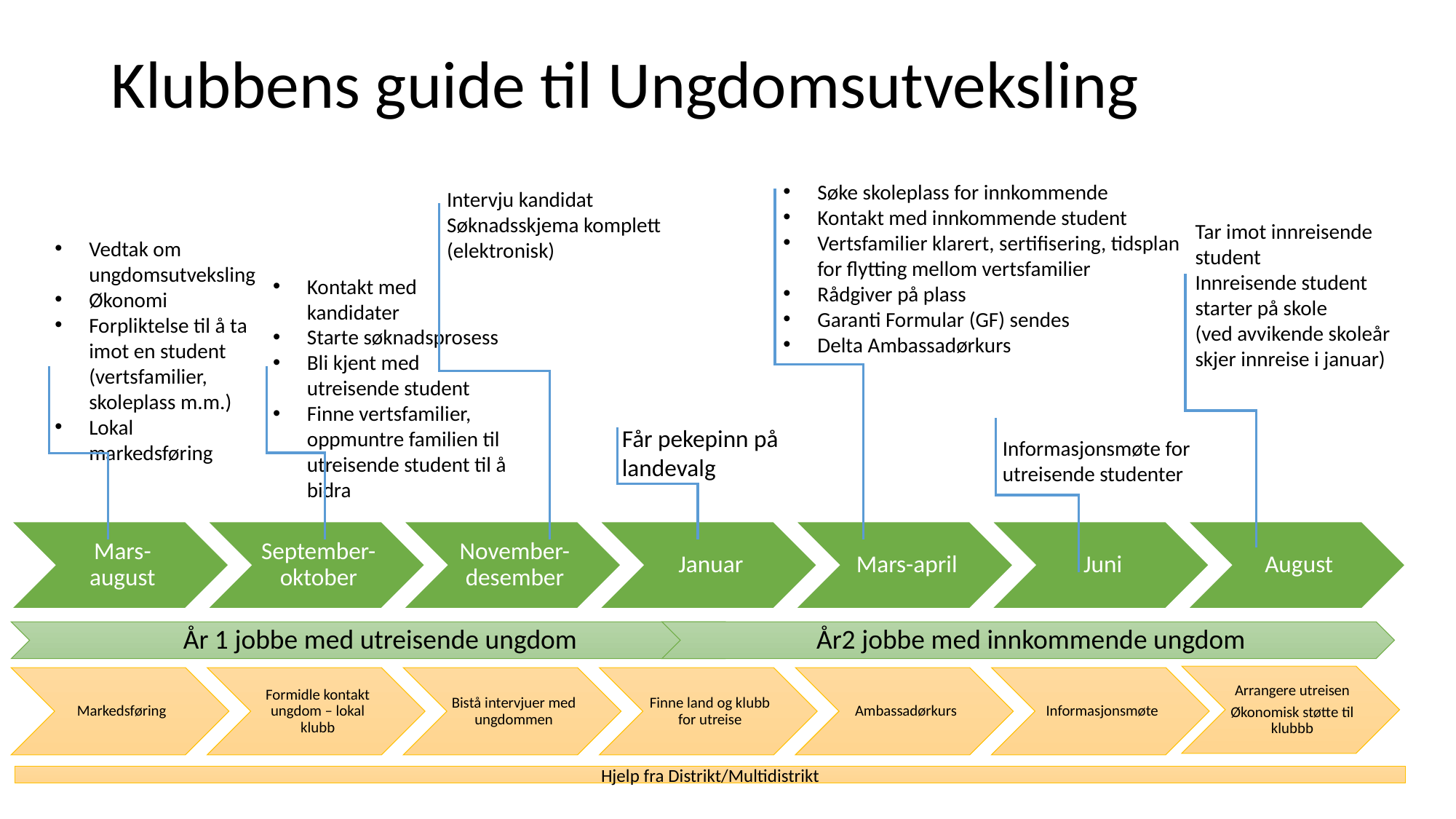

# Klubbens guide til Ungdomsutveksling
Søke skoleplass for innkommende
Kontakt med innkommende student
Vertsfamilier klarert, sertifisering, tidsplan for flytting mellom vertsfamilier
Rådgiver på plass
Garanti Formular (GF) sendes
Delta Ambassadørkurs
Intervju kandidat
Søknadsskjema komplett (elektronisk)
Tar imot innreisende student
Innreisende student starter på skole
(ved avvikende skoleår skjer innreise i januar)
Vedtak om ungdomsutveksling
Økonomi
Forpliktelse til å ta imot en student (vertsfamilier, skoleplass m.m.)
Lokal markedsføring
Kontakt med kandidater
Starte søknadsprosess
Bli kjent med utreisende student
Finne vertsfamilier, oppmuntre familien til utreisende student til å bidra
Mars-august
September-oktober
November-desember
Januar
Mars-april
Juni
August
Får pekepinn på landevalg
Informasjonsmøte for utreisende studenter
Markedsføring
Formidle kontakt ungdom – lokal klubb
Bistå intervjuer med ungdommen
Finne land og klubb for utreise
Ambassadørkurs
Informasjonsmøte
Arrangere utreisen
Økonomisk støtte til klubbb
År 1 jobbe med utreisende ungdom
År2 jobbe med innkommende ungdom
Hjelp fra Distrikt/Multidistrikt